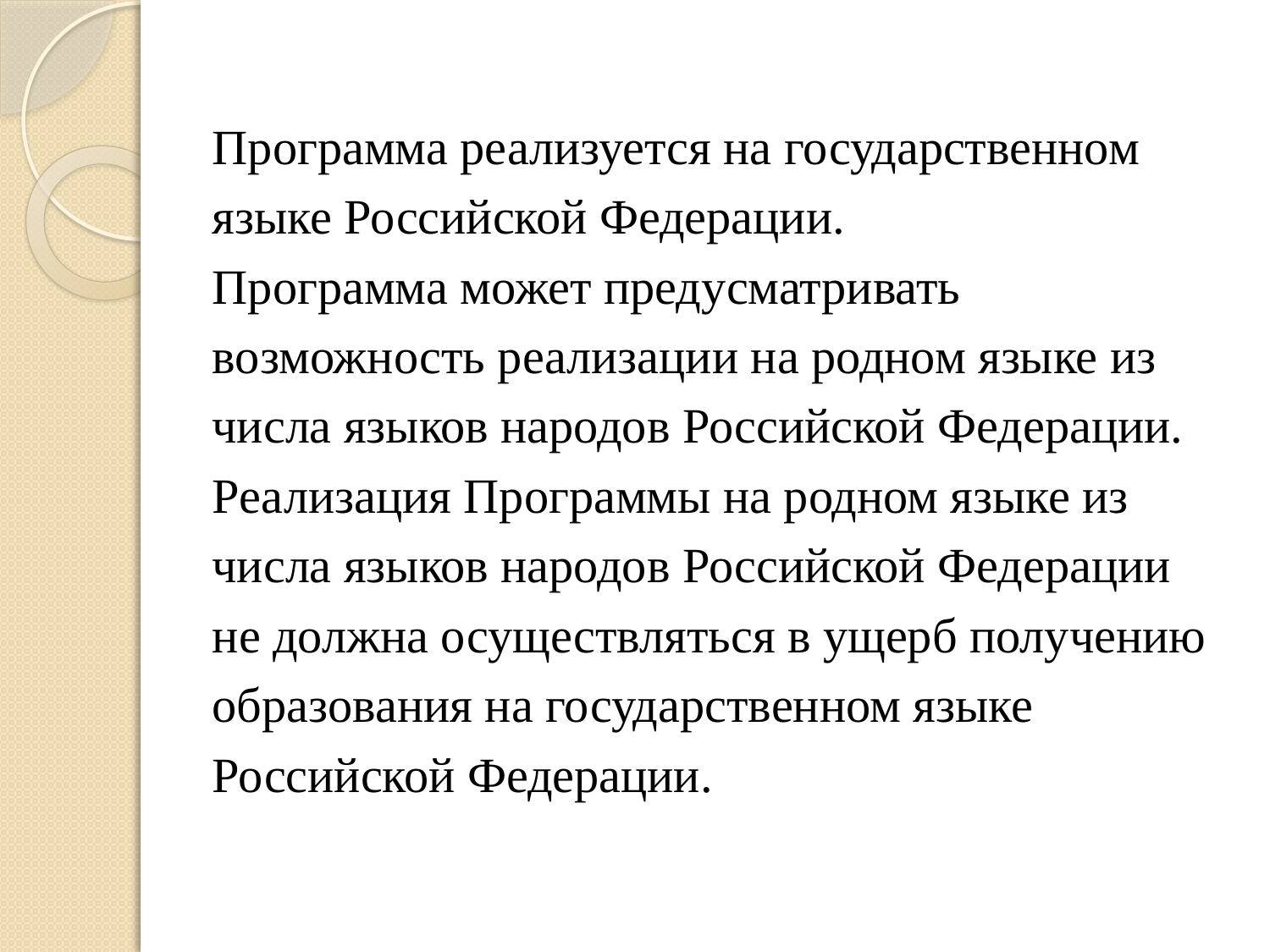

Программа реализуется на государственном
языке Российской Федерации.
Программа может предусматривать
возможность реализации на родном языке из
числа языков народов Российской Федерации.
Реализация Программы на родном языке из
числа языков народов Российской Федерации
не должна осуществляться в ущерб получению
образования на государственном языке
Российской Федерации.